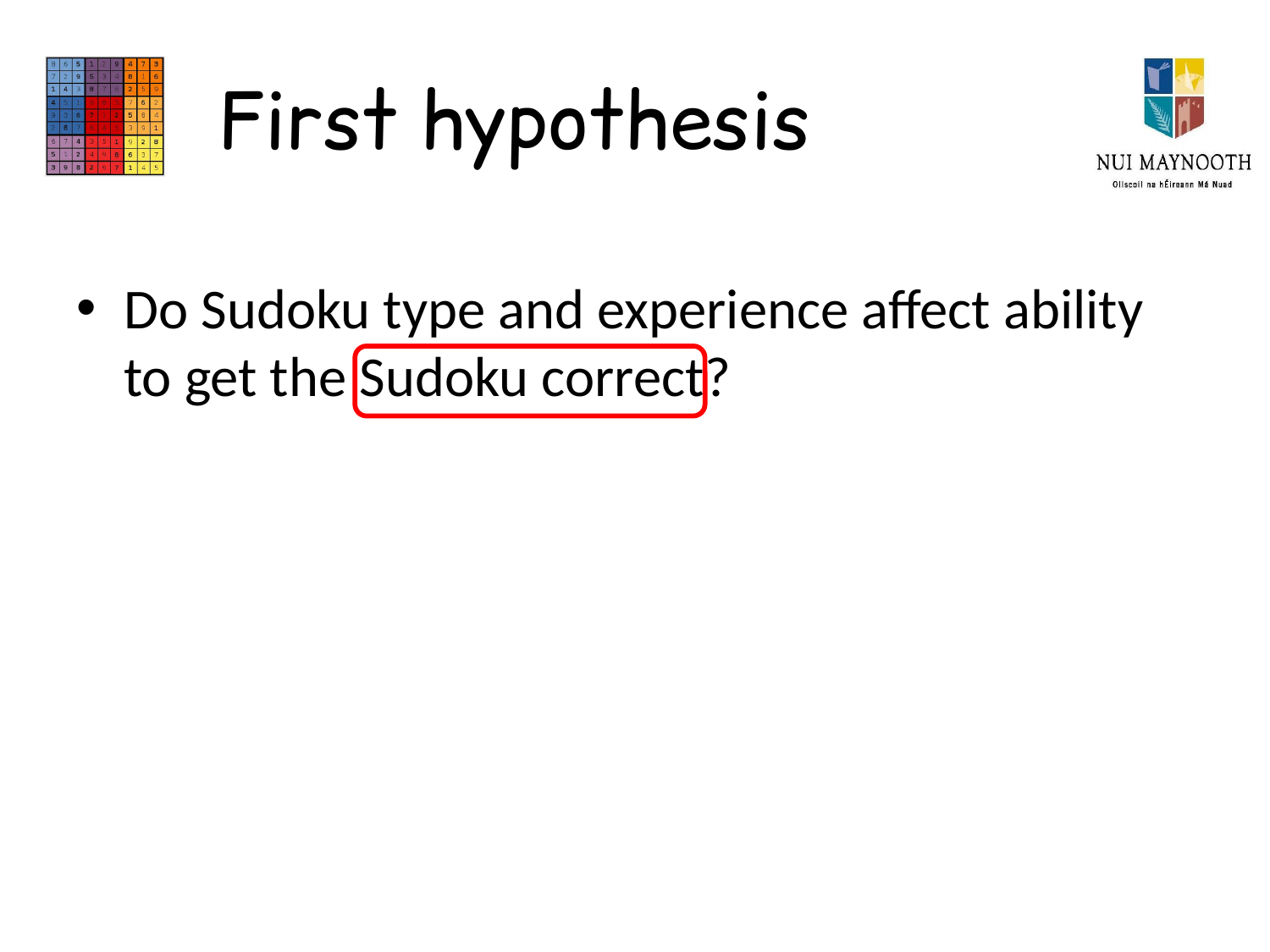

# First hypothesis
Do Sudoku type and experience affect ability to get the Sudoku correct?